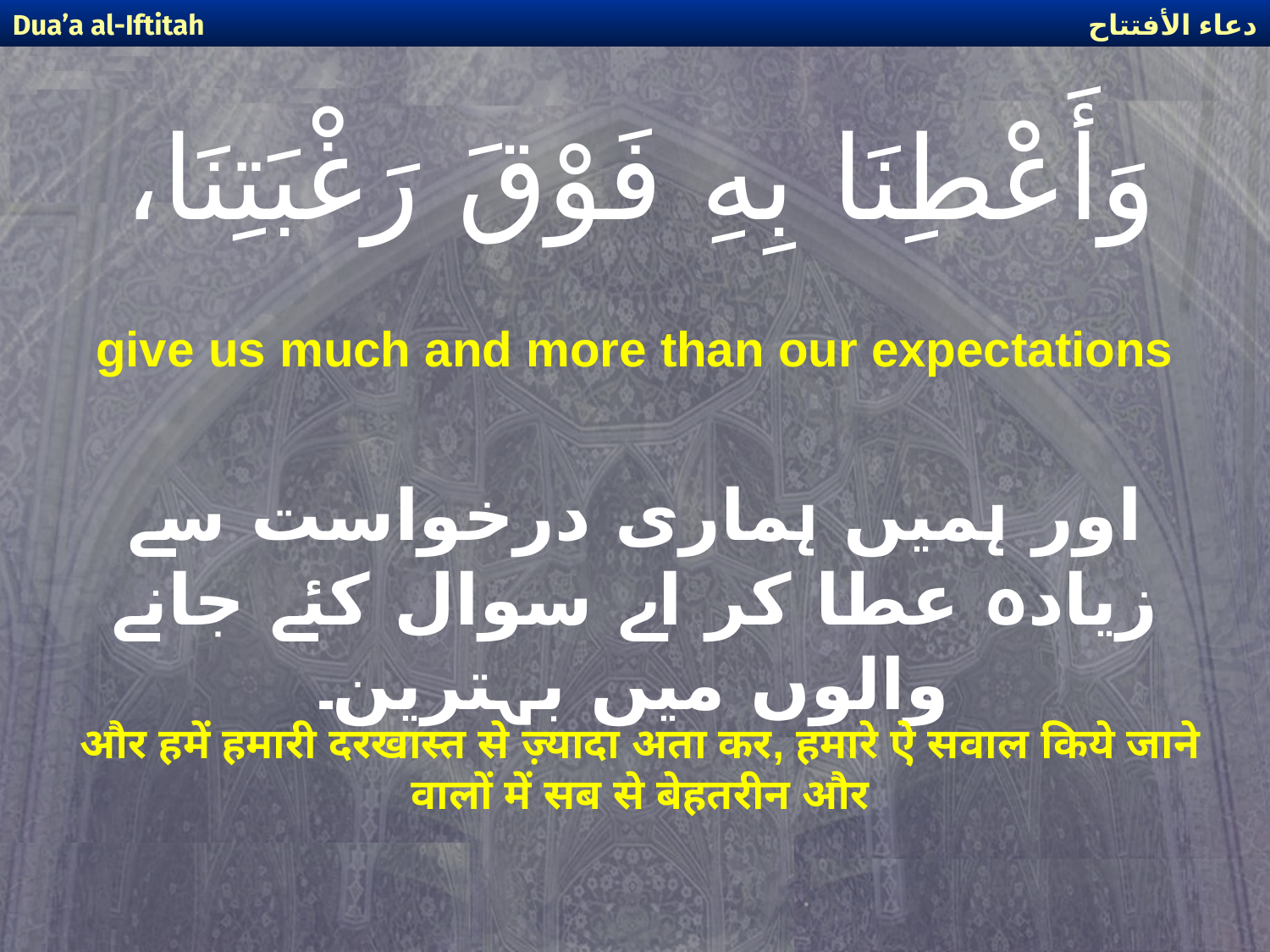

دعاء الأفتتاح
Dua’a al-Iftitah
# وَأَعْطِنَا بِهِ فَوْقَ رَغْبَتِنَا،
give us much and more than our expectations
اور ہمیں ہماری درخواست سے زیادہ عطا کر اے سوال کئے جانے والوں میں بہترین۔
और हमें हमारी दरखास्त से ज़्यादा अता कर, हमारे ऐ सवाल किये जाने वालों में सब से बेहतरीन और